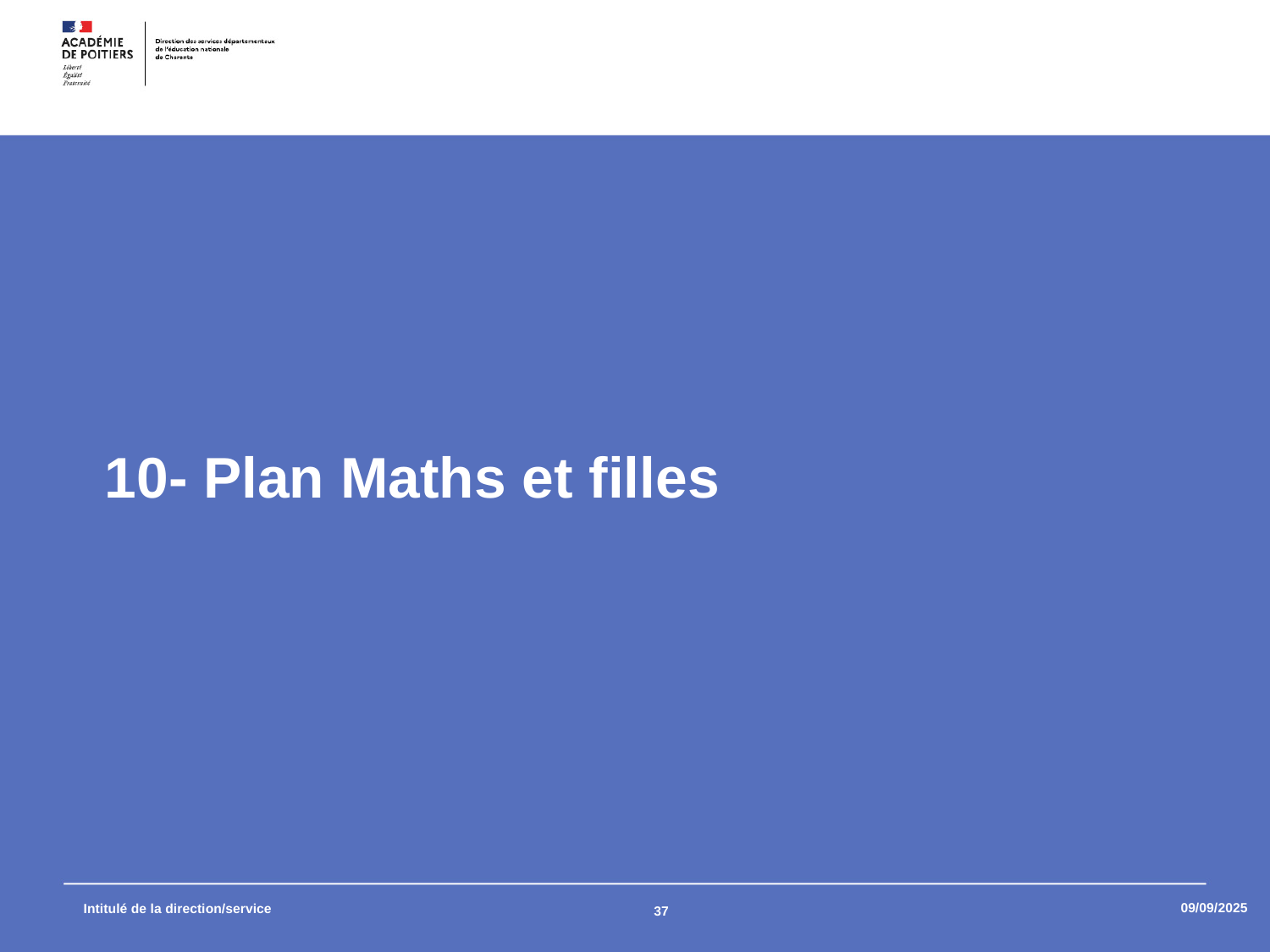

10- Plan Maths et filles
09/09/2025
Intitulé de la direction/service
37